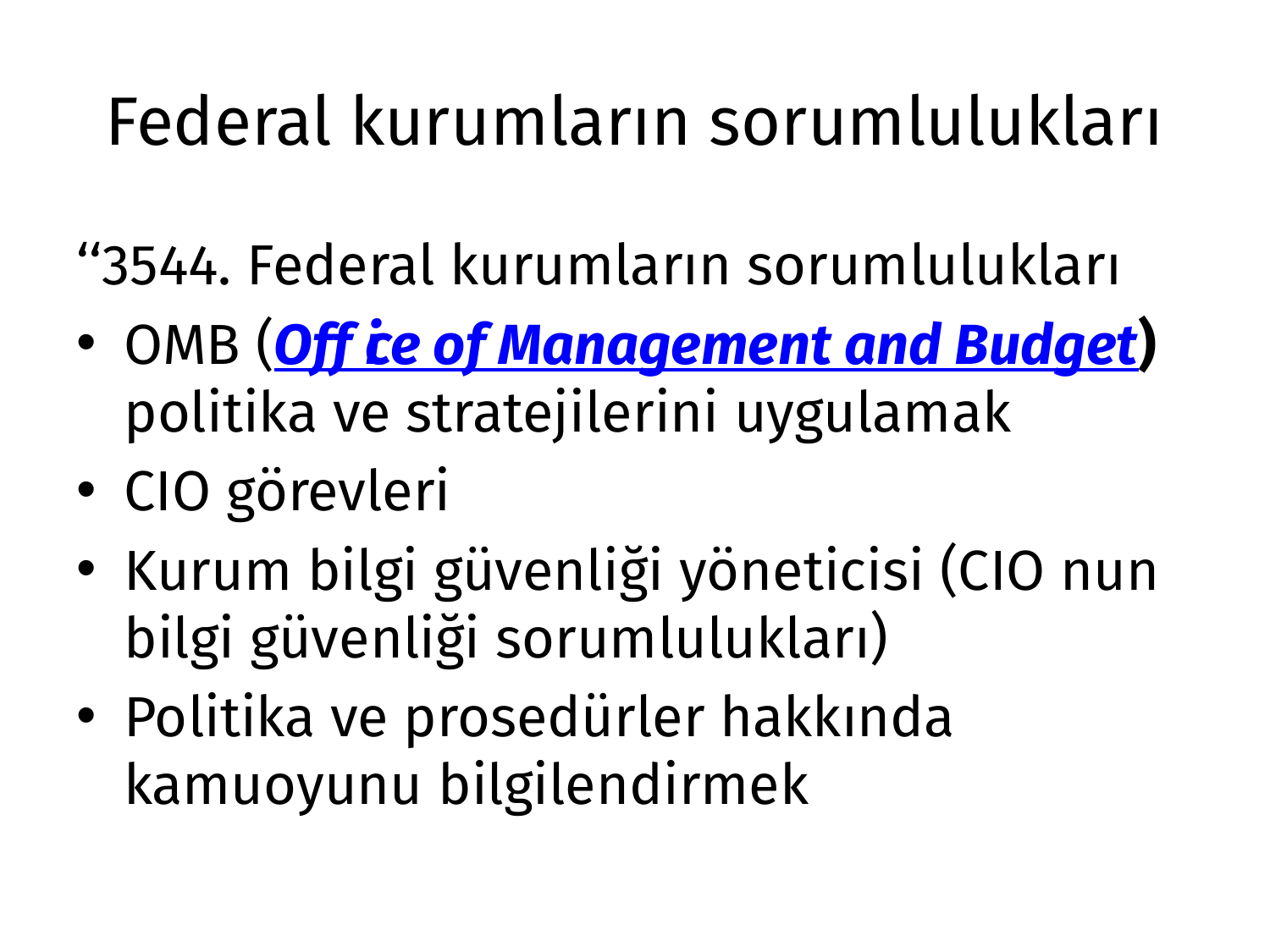

# Federal kurumların sorumlulukları
‘‘3544. Federal kurumların sorumlulukları
OMB (Office of Management and Budget) politika ve stratejilerini uygulamak
CIO görevleri
Kurum bilgi güvenliği yöneticisi (CIO nun bilgi güvenliği sorumlulukları)
Politika ve prosedürler hakkında kamuoyunu bilgilendirmek